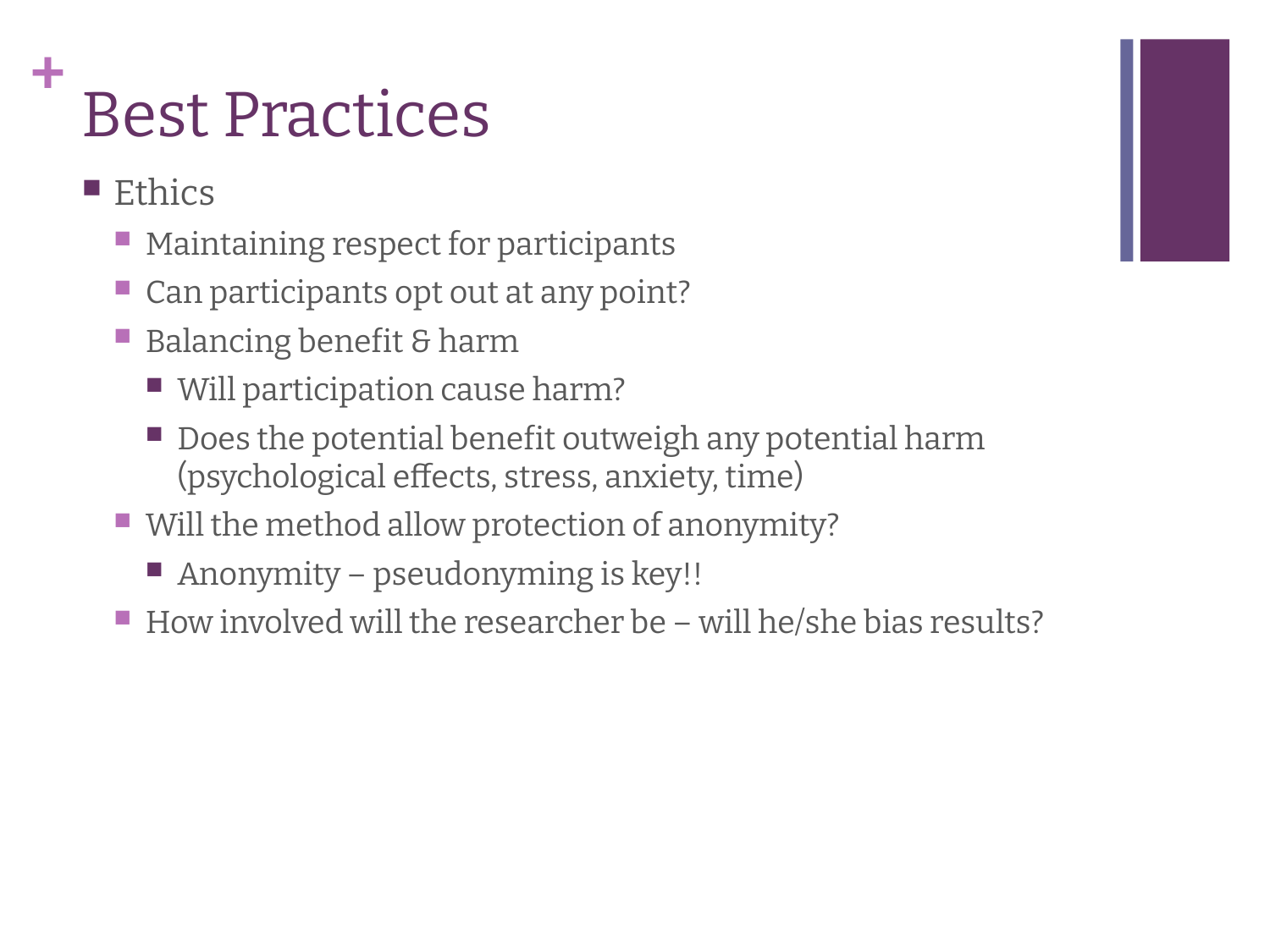

# Best Practices
Ethics
Maintaining respect for participants
Can participants opt out at any point?
Balancing benefit & harm
Will participation cause harm?
Does the potential benefit outweigh any potential harm (psychological effects, stress, anxiety, time)
Will the method allow protection of anonymity?
Anonymity – pseudonyming is key!!
How involved will the researcher be – will he/she bias results?